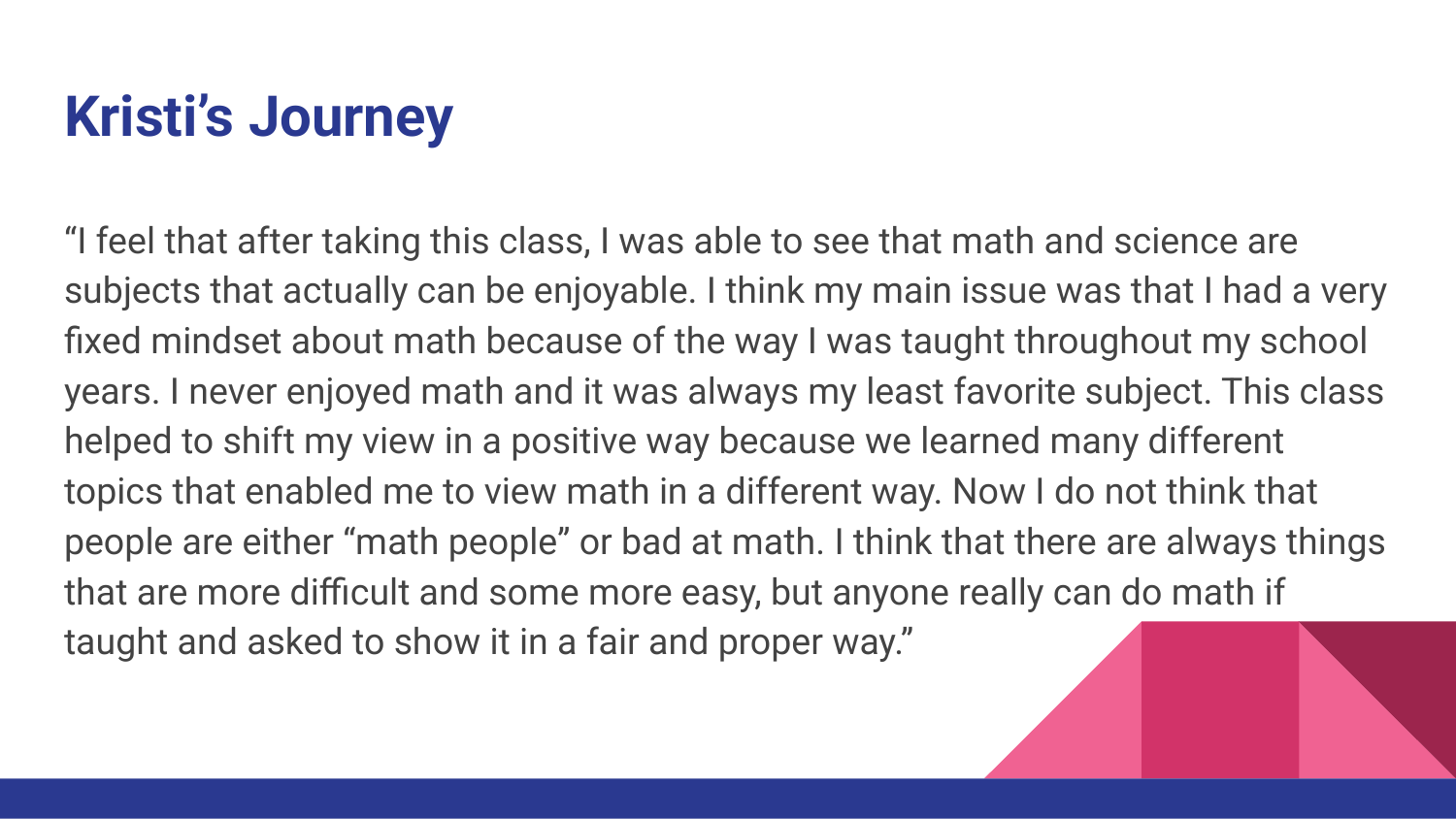

# Kristi’s Journey
“I feel that after taking this class, I was able to see that math and science are subjects that actually can be enjoyable. I think my main issue was that I had a very fixed mindset about math because of the way I was taught throughout my school years. I never enjoyed math and it was always my least favorite subject. This class helped to shift my view in a positive way because we learned many different topics that enabled me to view math in a different way. Now I do not think that people are either “math people” or bad at math. I think that there are always things that are more difficult and some more easy, but anyone really can do math if taught and asked to show it in a fair and proper way.”